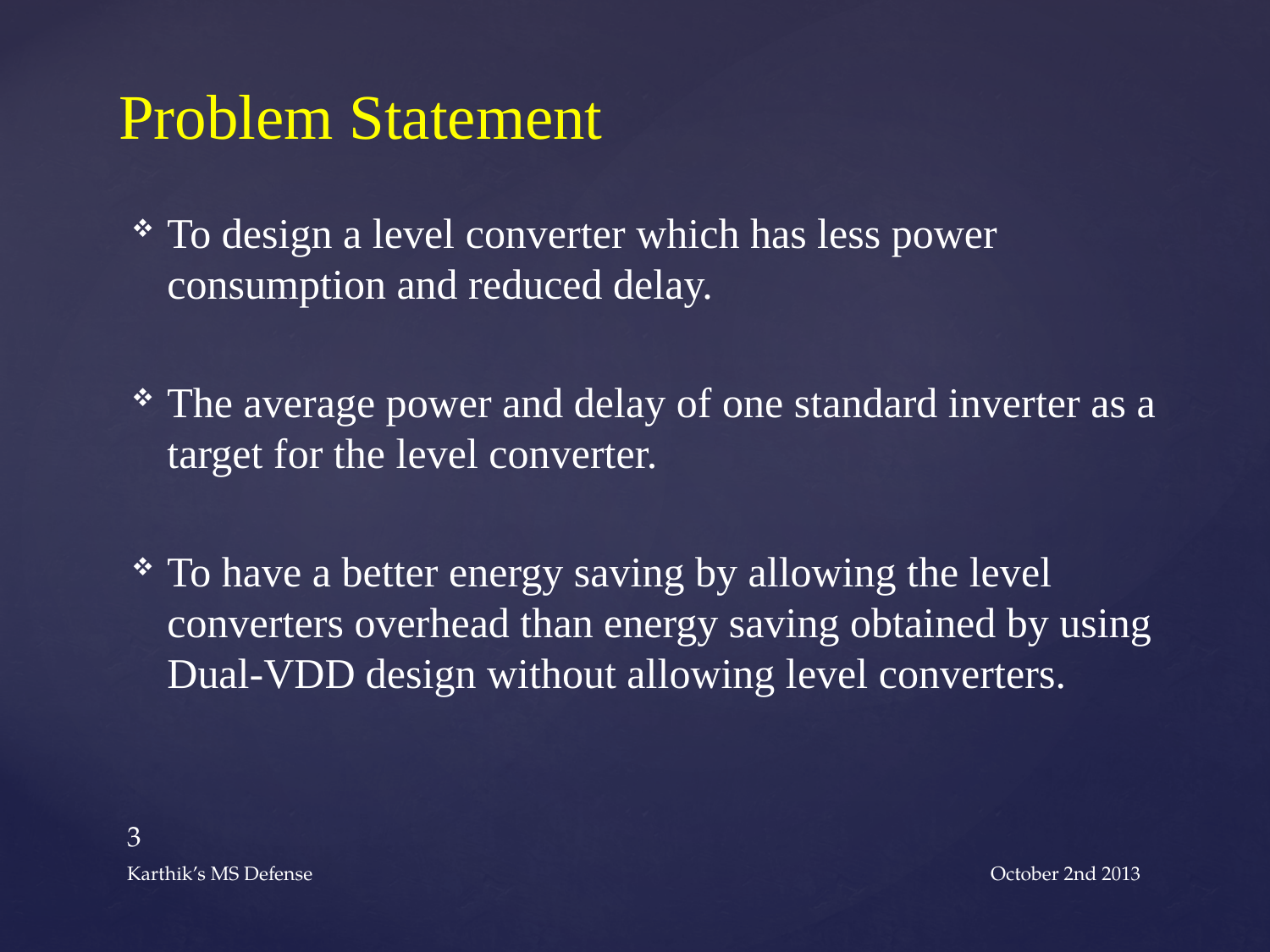

# Problem Statement
To design a level converter which has less power consumption and reduced delay.

The average power and delay of one standard inverter as a target for the level converter.

To have a better energy saving by allowing the level converters overhead than energy saving obtained by using Dual-VDD design without allowing level converters.

3
Karthik’s MS Defense
October 2nd 2013